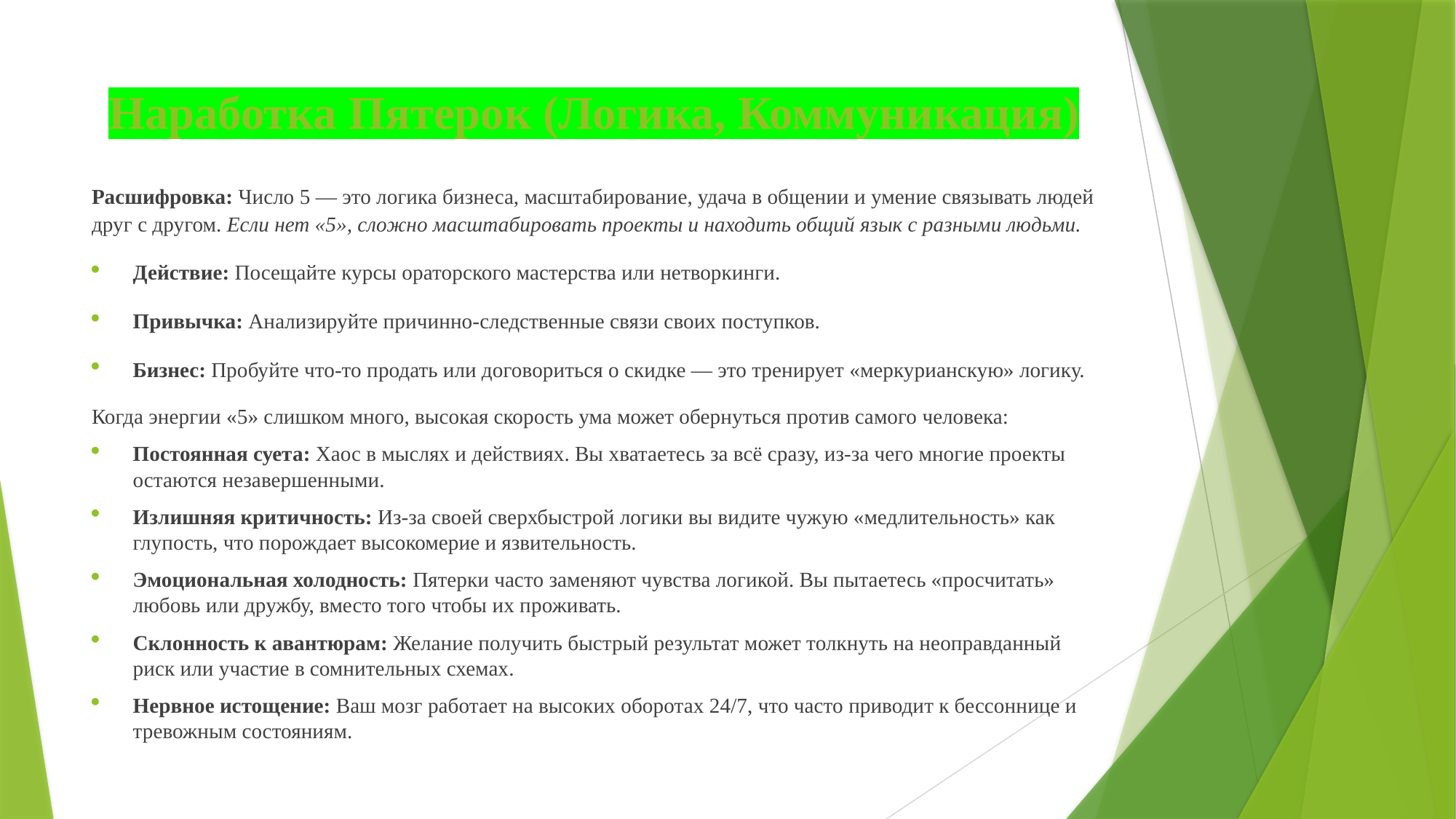

# Наработка Пятерок (Логика, Коммуникация)
Расшифровка: Число 5 — это логика бизнеса, масштабирование, удача в общении и умение связывать людей друг с другом. Если нет «5», сложно масштабировать проекты и находить общий язык с разными людьми.
Действие: Посещайте курсы ораторского мастерства или нетворкинги.
Привычка: Анализируйте причинно-следственные связи своих поступков.
Бизнес: Пробуйте что-то продать или договориться о скидке — это тренирует «меркурианскую» логику.
Когда энергии «5» слишком много, высокая скорость ума может обернуться против самого человека:
Постоянная суета: Хаос в мыслях и действиях. Вы хватаетесь за всё сразу, из-за чего многие проекты остаются незавершенными.
Излишняя критичность: Из-за своей сверхбыстрой логики вы видите чужую «медлительность» как глупость, что порождает высокомерие и язвительность.
Эмоциональная холодность: Пятерки часто заменяют чувства логикой. Вы пытаетесь «просчитать» любовь или дружбу, вместо того чтобы их проживать.
Склонность к авантюрам: Желание получить быстрый результат может толкнуть на неоправданный риск или участие в сомнительных схемах.
Нервное истощение: Ваш мозг работает на высоких оборотах 24/7, что часто приводит к бессоннице и тревожным состояниям.